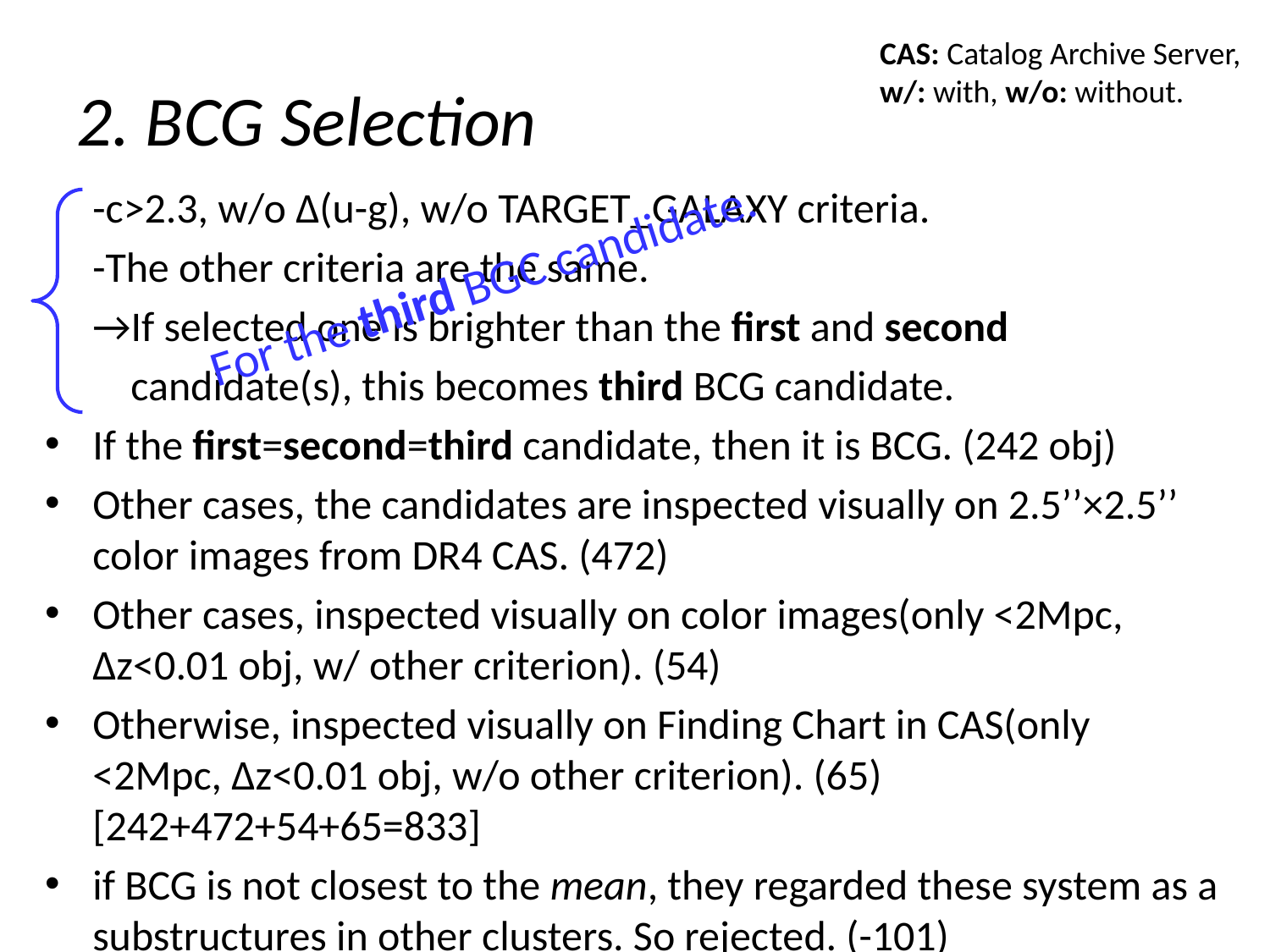

CAS: Catalog Archive Server,
w/: with, w/o: without.
# 2. BCG Selection
	-c>2.3, w/o Δ(u-g), w/o TARGET_GALAXY criteria.
	-The other criteria are the same.
	→If selected one is brighter than the first and second
	    candidate(s), this becomes third BCG candidate.
If the first=second=third candidate, then it is BCG. (242 obj)
Other cases, the candidates are inspected visually on 2.5’’×2.5’’ color images from DR4 CAS. (472)
Other cases, inspected visually on color images(only <2Mpc, Δz<0.01 obj, w/ other criterion). (54)
Otherwise, inspected visually on Finding Chart in CAS(only <2Mpc, Δz<0.01 obj, w/o other criterion). (65)  [242+472+54+65=833]
if BCG is not closest to the mean, they regarded these system as a substructures in other clusters. So rejected. (-101)

For the third BGC candidate.